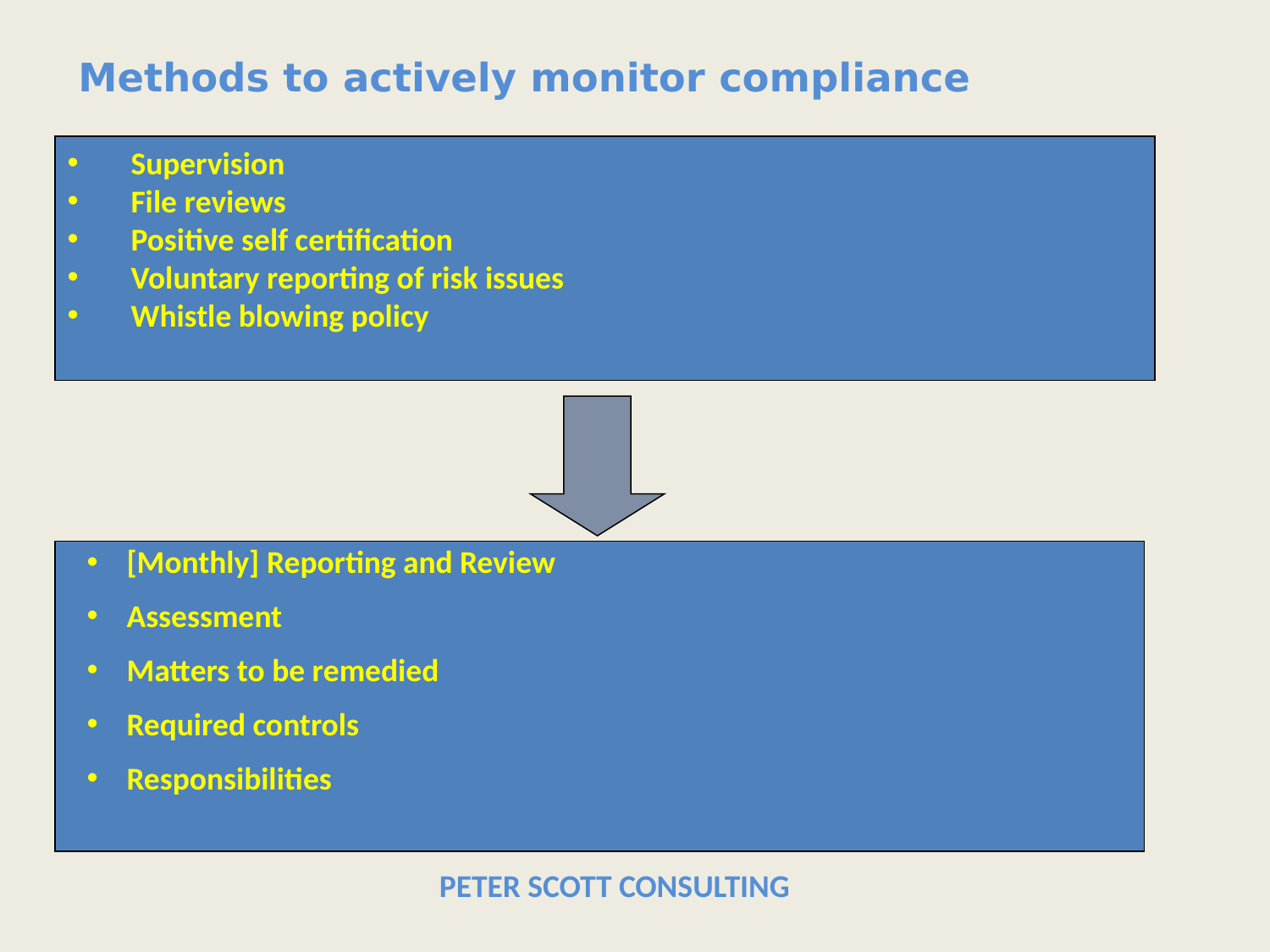

# Methods to actively monitor compliance

Supervision
File reviews
Positive self certification
Voluntary reporting of risk issues
Whistle blowing policy

[Monthly] Reporting and Review
Assessment
Matters to be remedied
Required controls
Responsibilities

PETER SCOTT CONSULTING